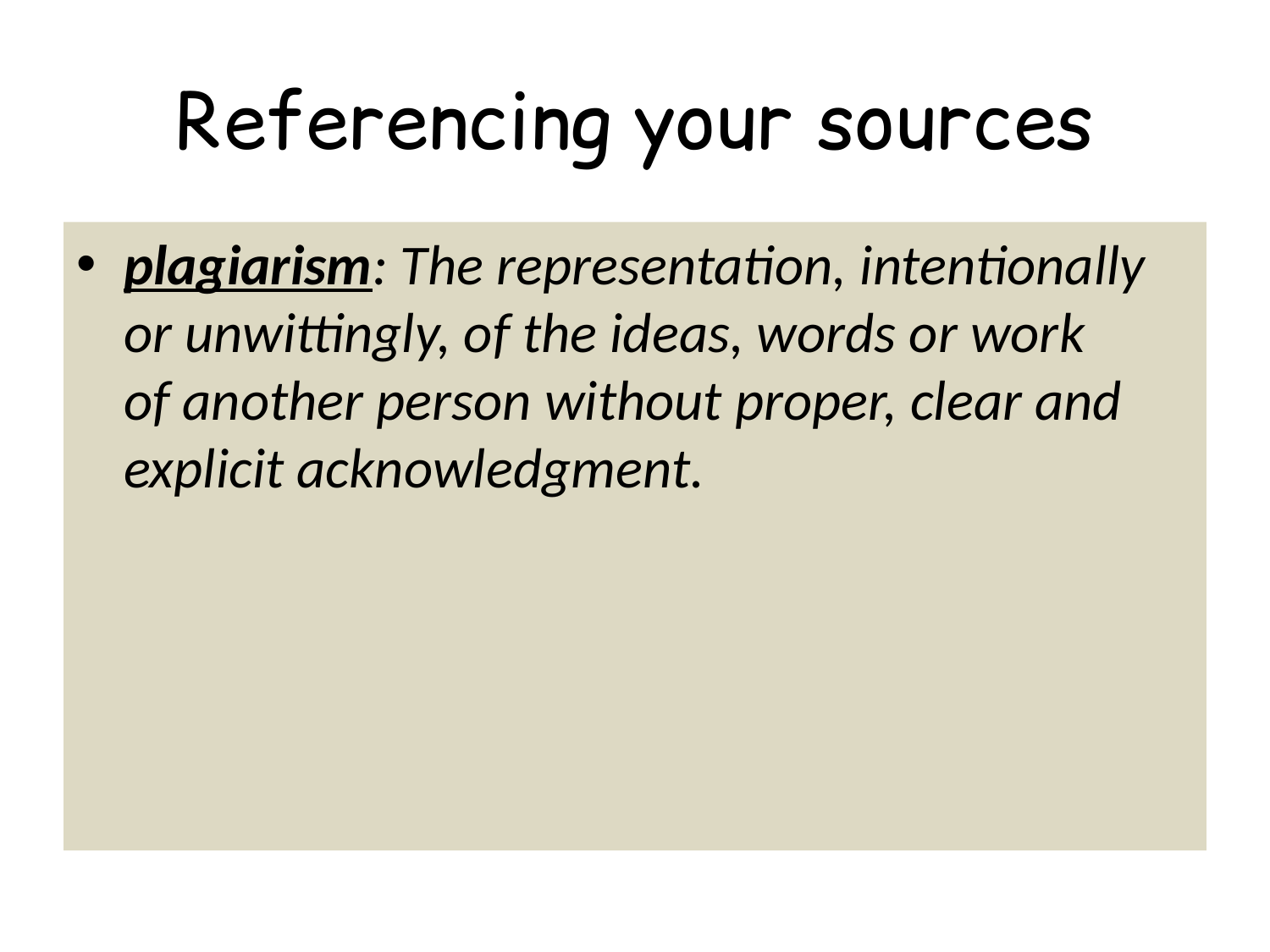

# Referencing your sources
plagiarism: The representation, intentionally or unwittingly, of the ideas, words or work of another person without proper, clear and explicit acknowledgment.